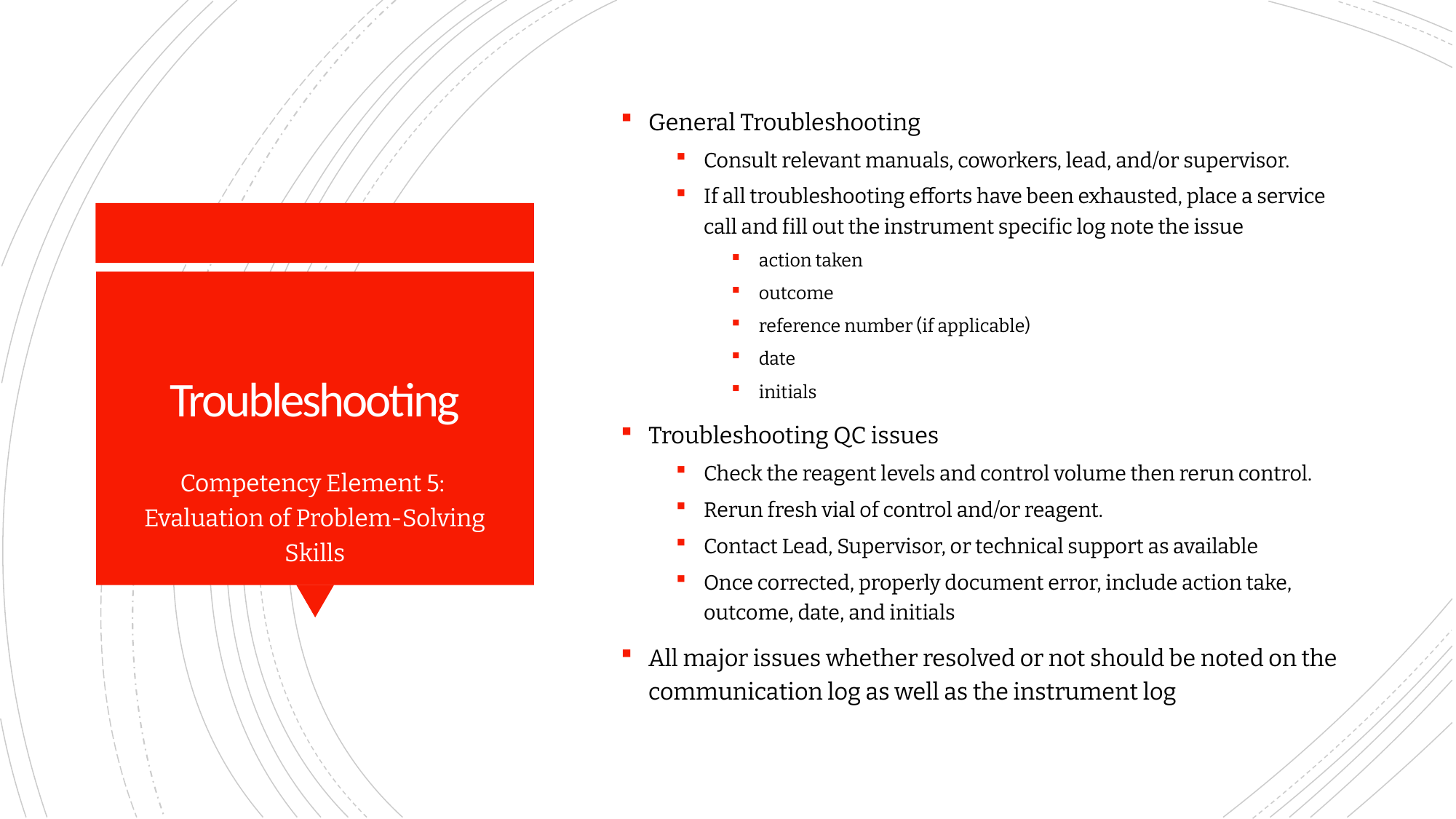

General Troubleshooting
Consult relevant manuals, coworkers, lead, and/or supervisor.
If all troubleshooting efforts have been exhausted, place a service call and fill out the instrument specific log note the issue
action taken
outcome
reference number (if applicable)
date
initials
Troubleshooting QC issues
Check the reagent levels and control volume then rerun control.
Rerun fresh vial of control and/or reagent.
Contact Lead, Supervisor, or technical support as available
Once corrected, properly document error, include action take, outcome, date, and initials
All major issues whether resolved or not should be noted on the communication log as well as the instrument log

# Troubleshooting

Competency Element 5:
Evaluation of Problem-Solving Skills